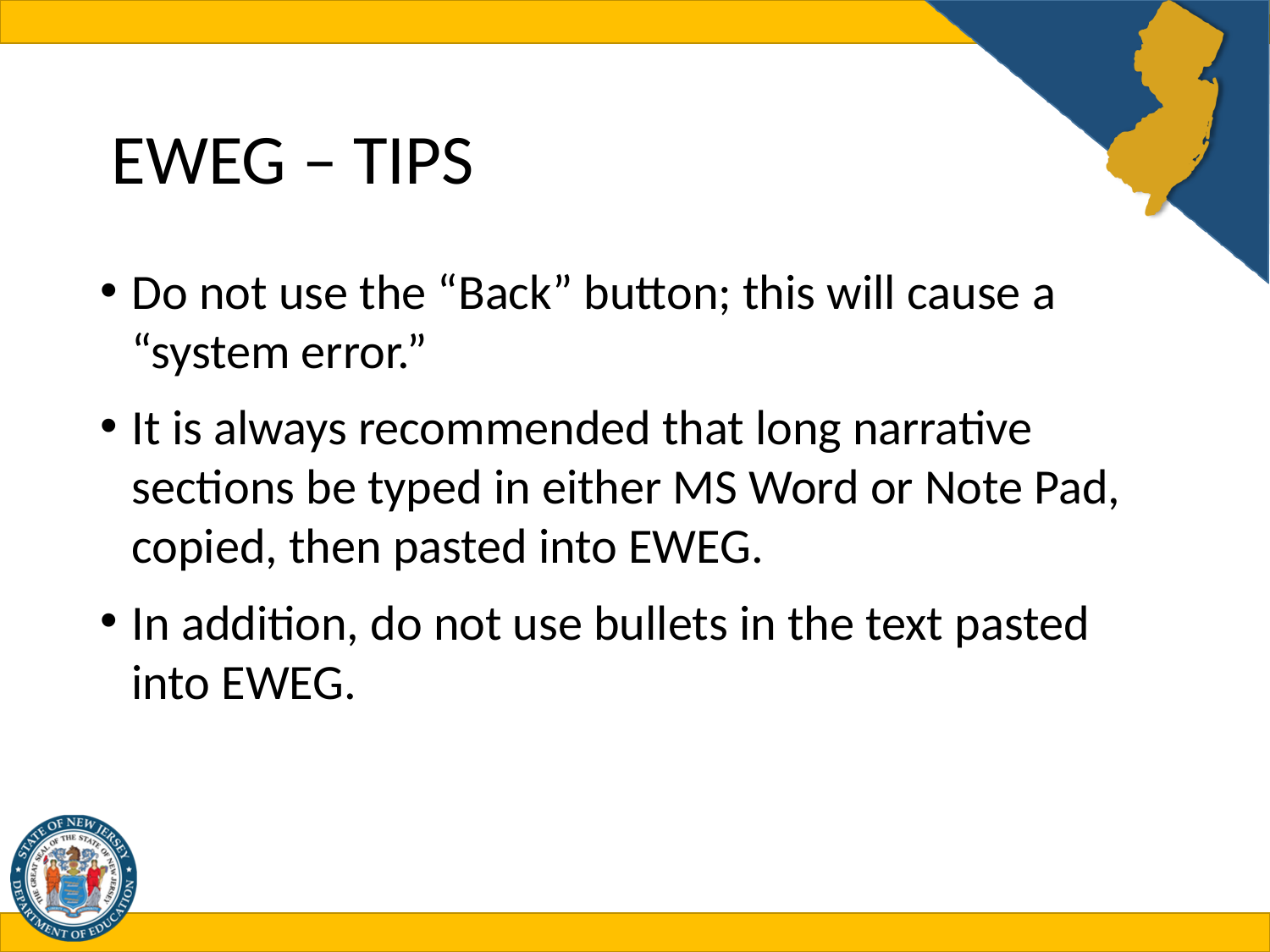

# EWEG – TIPS
Do not use the “Back” button; this will cause a “system error.”
It is always recommended that long narrative sections be typed in either MS Word or Note Pad, copied, then pasted into EWEG.
In addition, do not use bullets in the text pasted into EWEG.